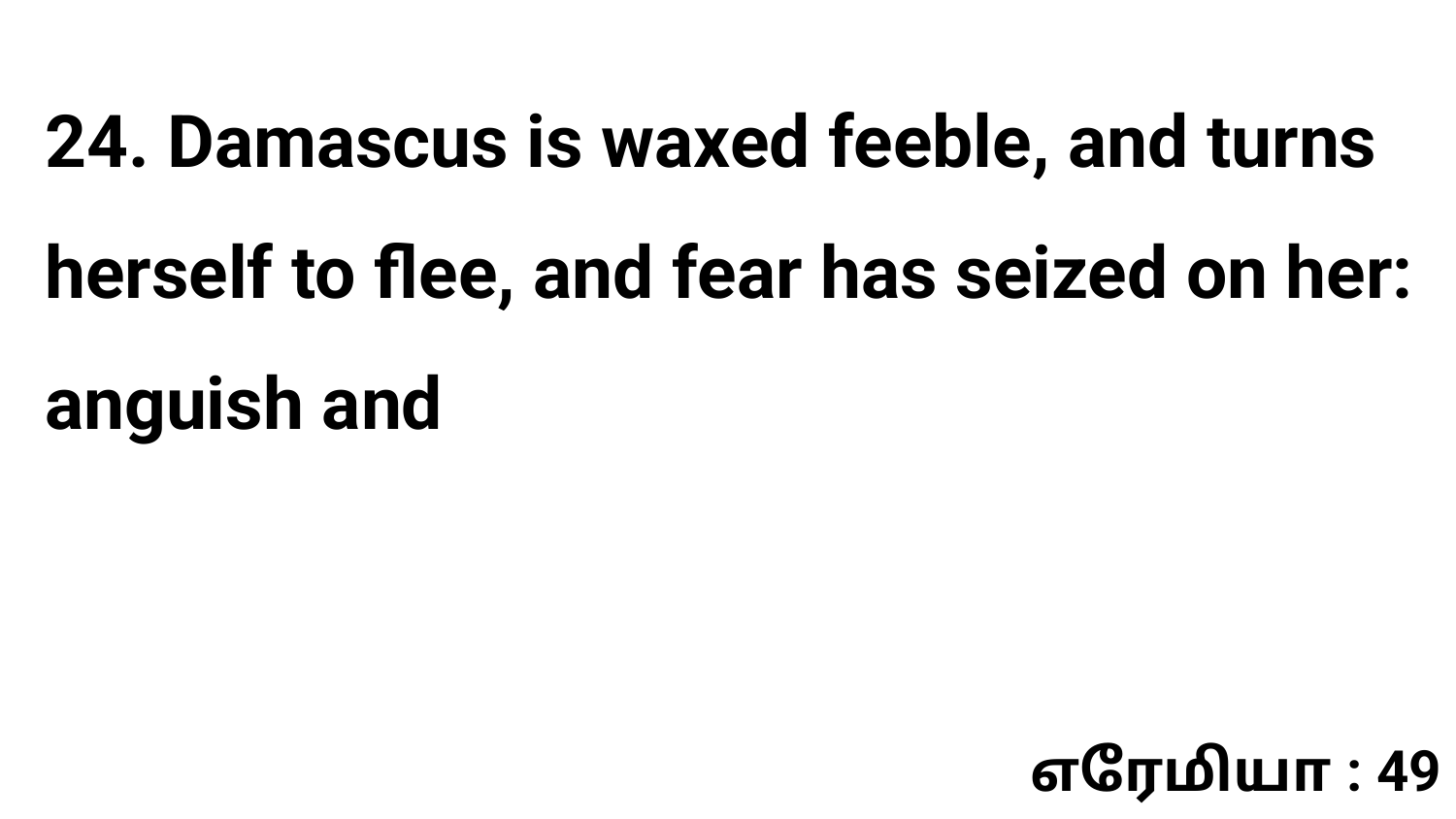

24. Damascus is waxed feeble, and turns herself to flee, and fear has seized on her: anguish and
எரேமியா : 49